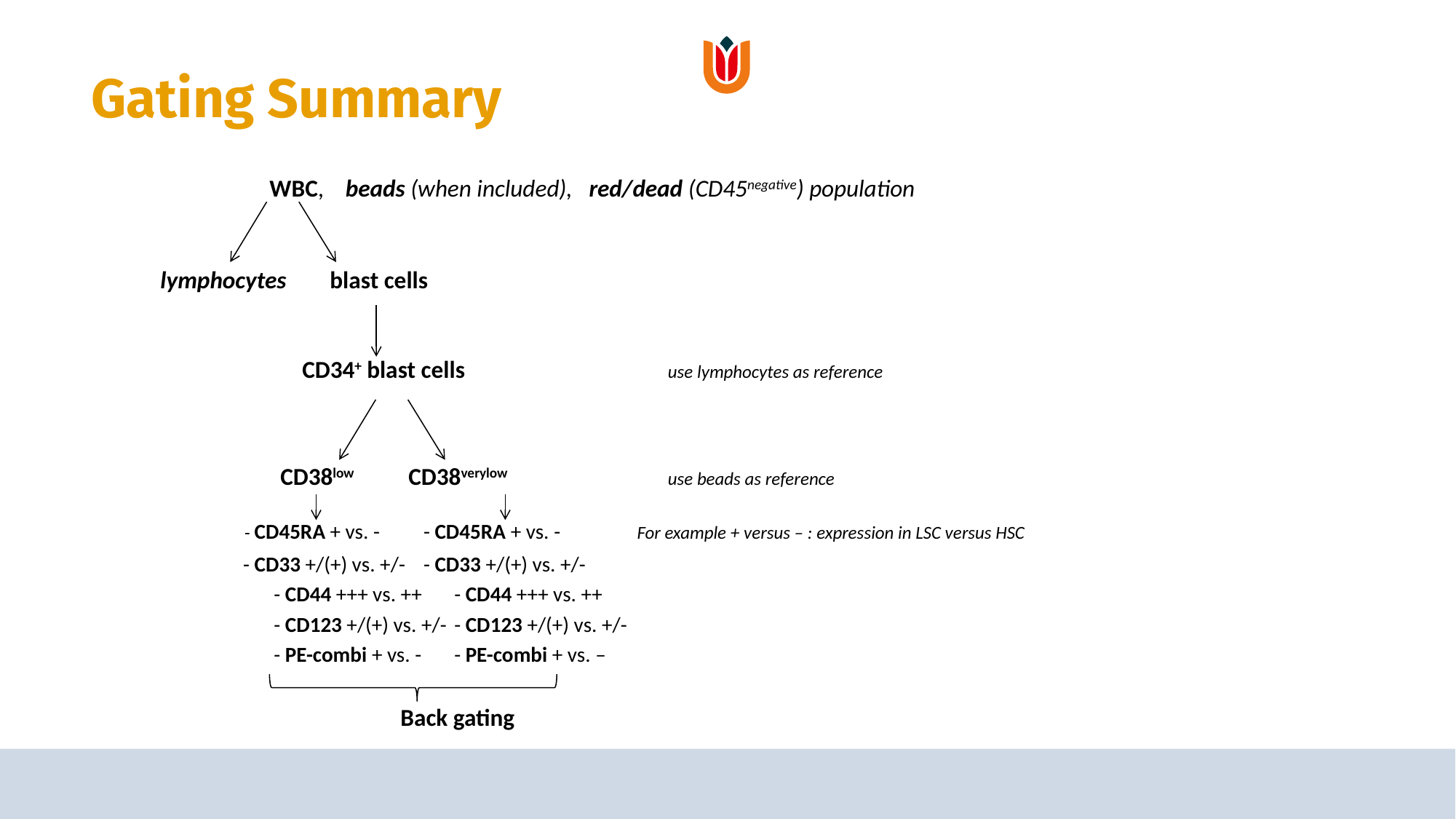

# Gating Summary

                           WBC,    beads (when included),   red/dead (CD45negative) population

       lymphocytes        blast cells

                                 CD34+ blast cells		use lymphocytes as reference

                             CD38low          CD38verylow 		use beads as reference

      	         - CD45RA + vs. -	 - CD45RA + vs. - 	For example + versus – : expression in LSC versus HSC 	                               	         - CD33 +/(+) vs. +/- 	 - CD33 +/(+) vs. +/-
	         - CD44 +++ vs. ++	 - CD44 +++ vs. ++
	         - CD123 +/(+) vs. +/-	 - CD123 +/(+) vs. +/-
	         - PE-combi + vs. -	 - PE-combi + vs. –

		           Back gating